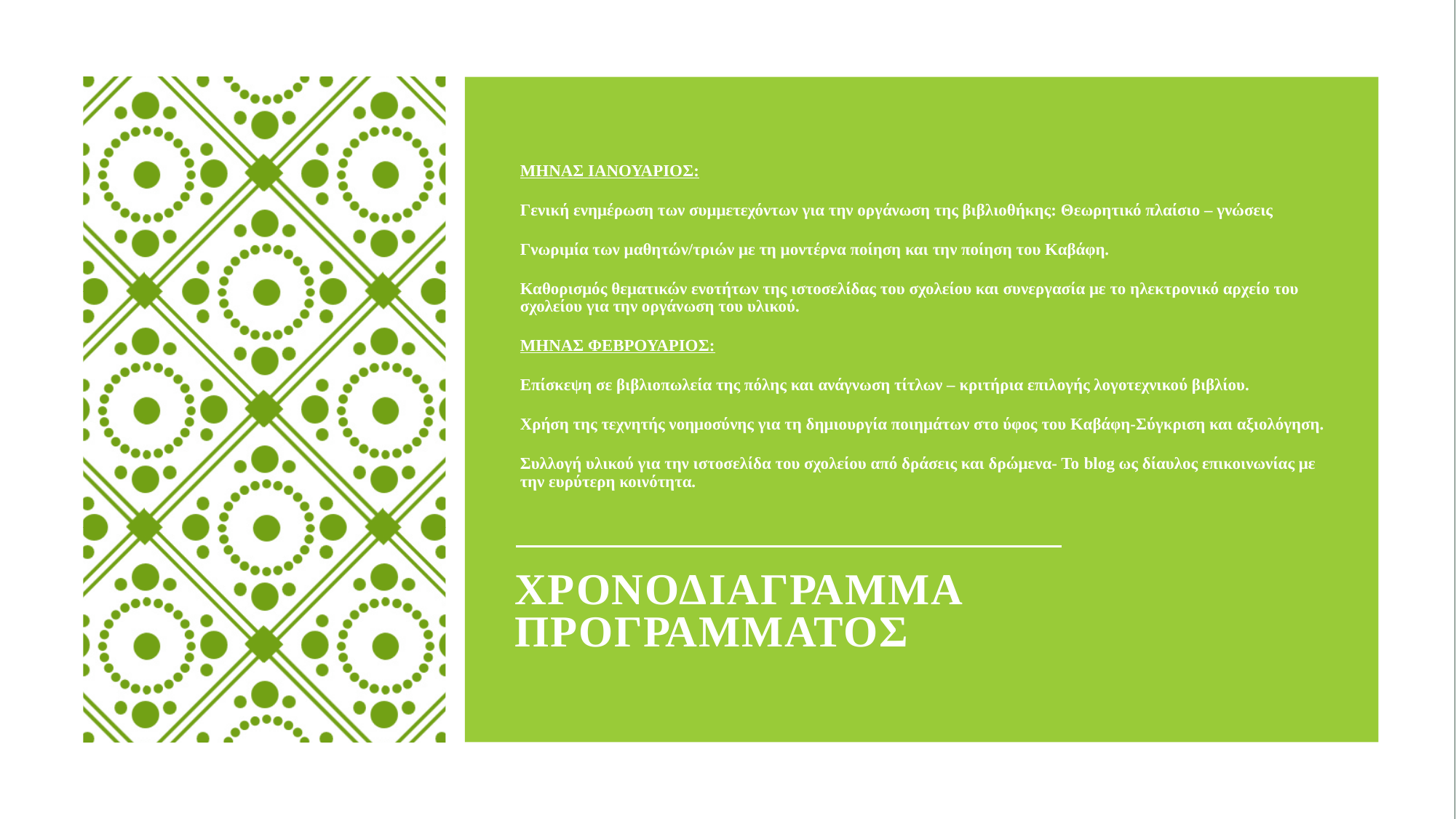

ΜΗΝΑΣ ΙΑΝΟΥΑΡΙΟΣ:
Γενική ενημέρωση των συμμετεχόντων για την οργάνωση της βιβλιοθήκης: Θεωρητικό πλαίσιο – γνώσεις
Γνωριμία των μαθητών/τριών με τη μοντέρνα ποίηση και την ποίηση του Καβάφη.
Καθορισμός θεματικών ενοτήτων της ιστοσελίδας του σχολείου και συνεργασία με το ηλεκτρονικό αρχείο του σχολείου για την οργάνωση του υλικού.
ΜΗΝΑΣ ΦΕΒΡΟΥΑΡΙΟΣ:
Επίσκεψη σε βιβλιοπωλεία της πόλης και ανάγνωση τίτλων – κριτήρια επιλογής λογοτεχνικού βιβλίου.
Χρήση της τεχνητής νοημοσύνης για τη δημιουργία ποιημάτων στο ύφος του Καβάφη-Σύγκριση και αξιολόγηση.
Συλλογή υλικού για την ιστοσελίδα του σχολείου από δράσεις και δρώμενα- Το blog ως δίαυλος επικοινωνίας με την ευρύτερη κοινότητα.

# ΧΡΟΝΟΔΙΑΓΡΑΜΜΑ ΠΡΟΓΡΑΜΜΑΤΟΣ